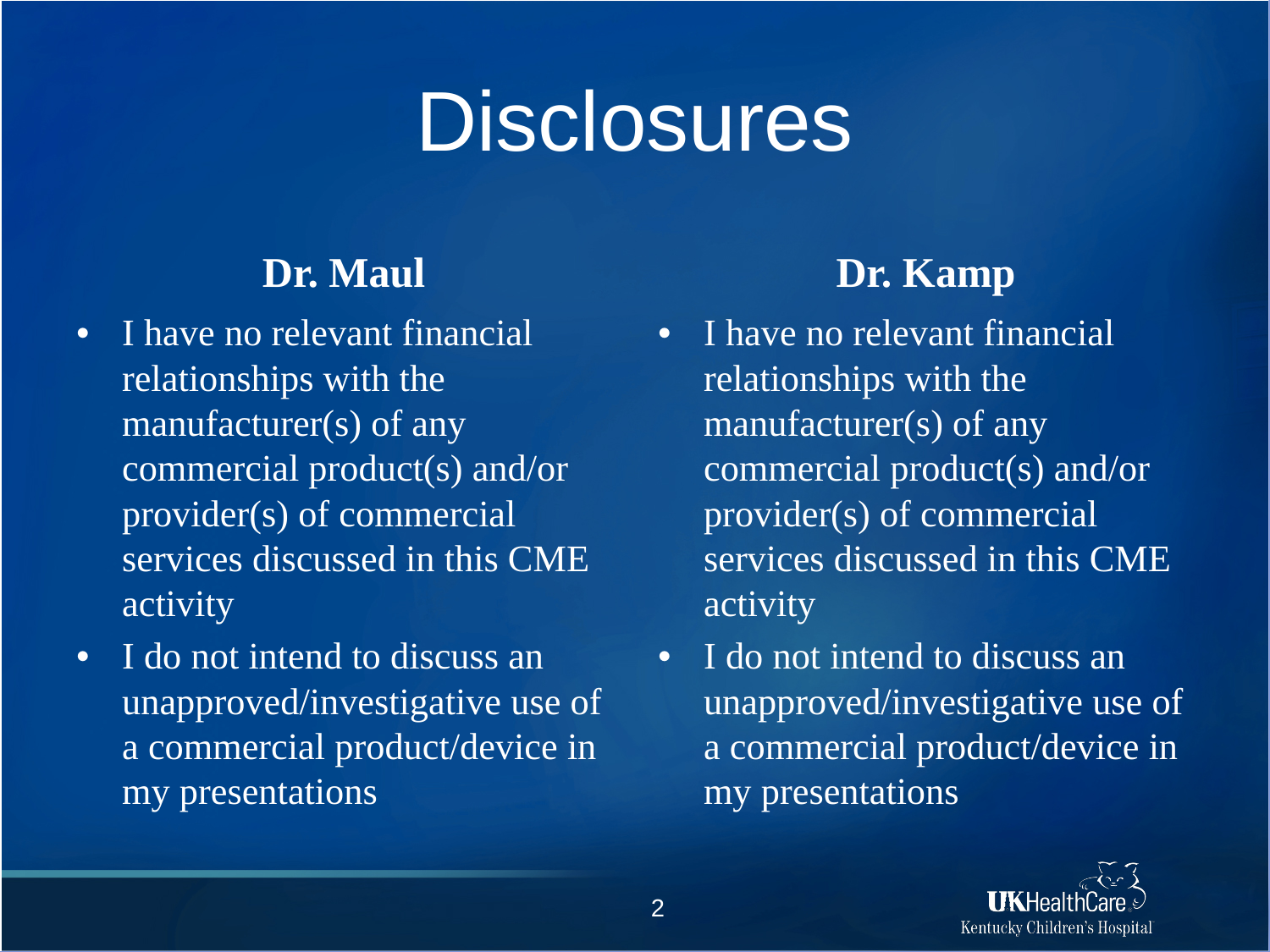

# Disclosures
Dr. Maul
Dr. Kamp
I have no relevant financial relationships with the manufacturer(s) of any commercial product(s) and/or provider(s) of commercial services discussed in this CME activity
I do not intend to discuss an unapproved/investigative use of a commercial product/device in my presentations
I have no relevant financial relationships with the manufacturer(s) of any commercial product(s) and/or provider(s) of commercial services discussed in this CME activity
I do not intend to discuss an unapproved/investigative use of a commercial product/device in my presentations
2